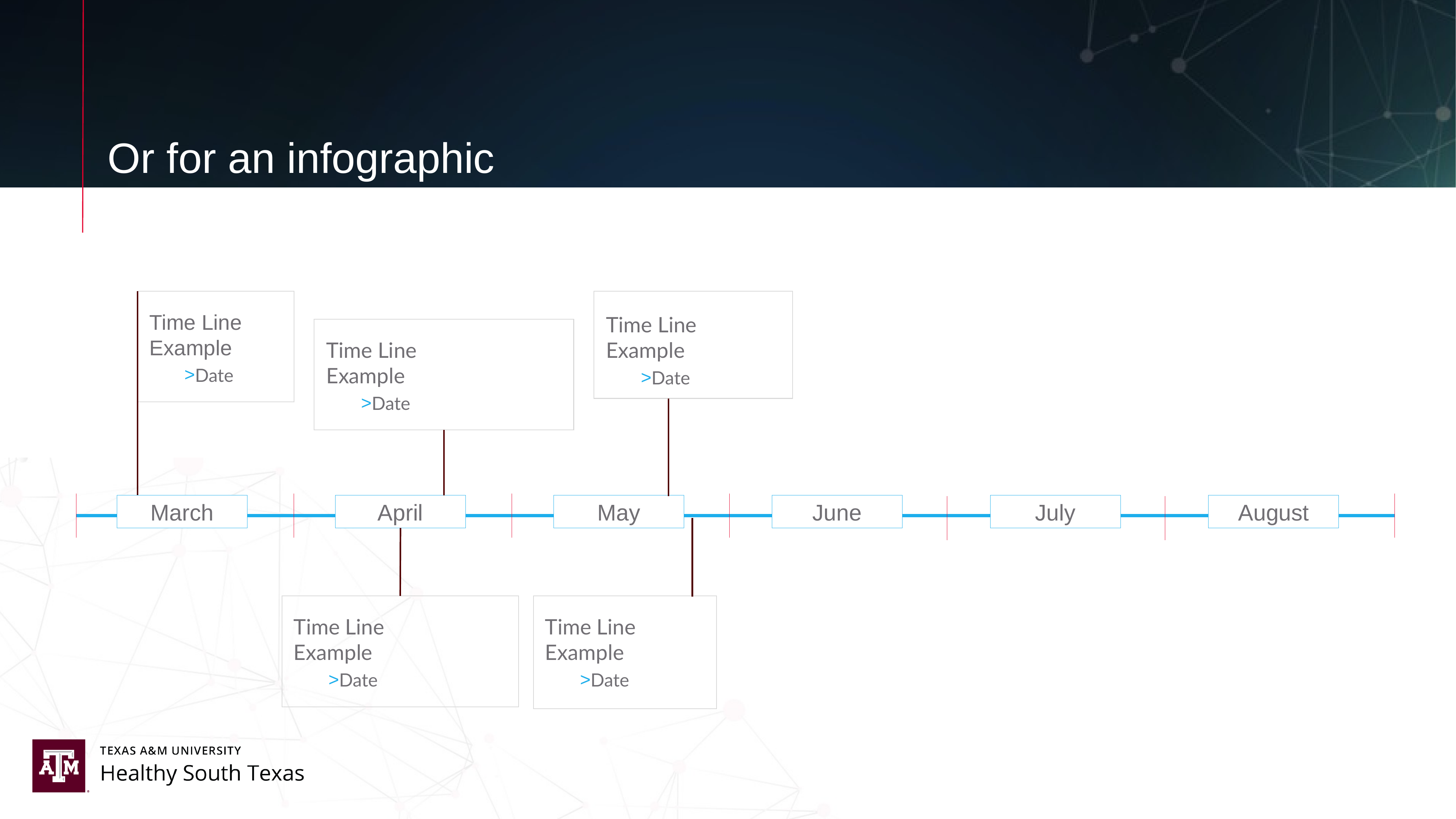

# Or for an infographic

Time Line
Example
Date
Time Line
Example
Date

Time Line
Example
Date
May
July
March
April
June
August

Time Line
Example
Date
Time Line
Example
Date